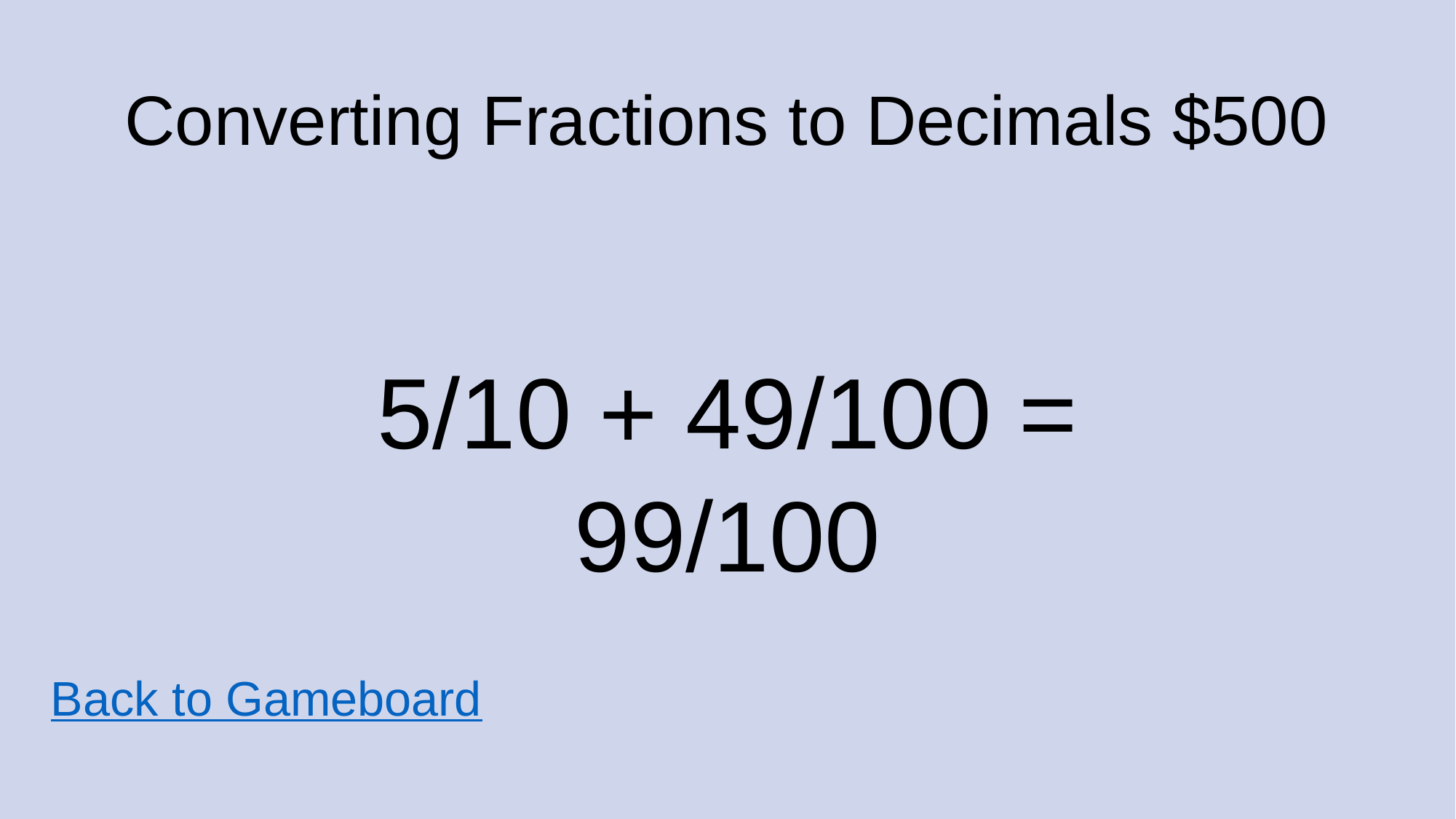

# Converting Fractions to Decimals $500
5/10 + 49/100 =
99/100
Back to Gameboard